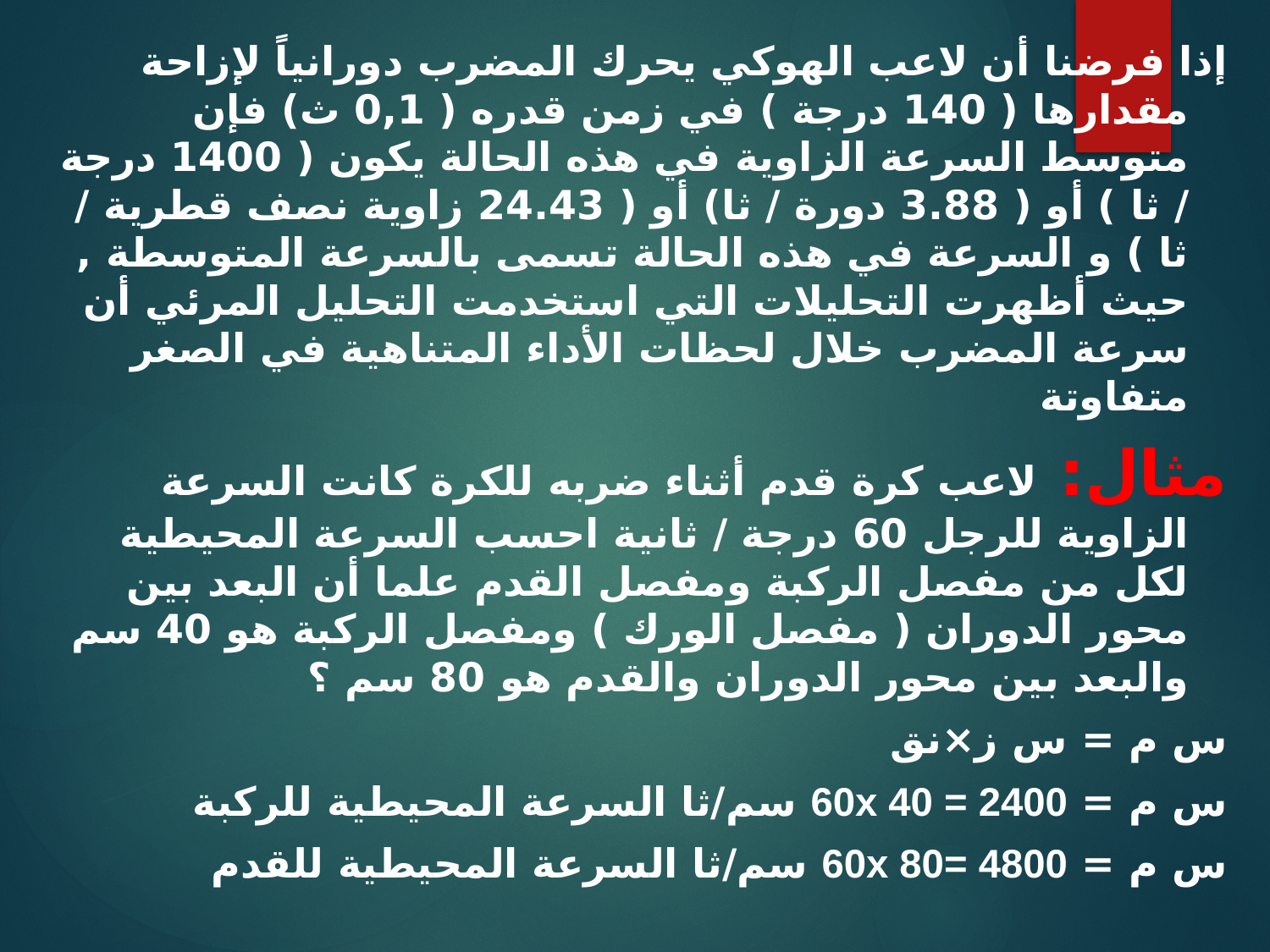

إذا فرضنا أن لاعب الهوكي يحرك المضرب دورانياً لإزاحة مقدارها ( 140 درجة ) في زمن قدره ( 0,1 ث) فإن متوسط السرعة الزاوية في هذه الحالة يكون ( 1400 درجة / ثا ) أو ( 3.88 دورة / ثا) أو ( 24.43 زاوية نصف قطرية / ثا ) و السرعة في هذه الحالة تسمى بالسرعة المتوسطة , حيث أظهرت التحليلات التي استخدمت التحليل المرئي أن سرعة المضرب خلال لحظات الأداء المتناهية في الصغر متفاوتة
مثال: لاعب كرة قدم أثناء ضربه للكرة كانت السرعة الزاوية للرجل 60 درجة / ثانية احسب السرعة المحيطية لكل من مفصل الركبة ومفصل القدم علما أن البعد بين محور الدوران ( مفصل الورك ) ومفصل الركبة هو 40 سم والبعد بين محور الدوران والقدم هو 80 سم ؟
س م = س ز×نق
س م = 60x 40 = 2400 سم/ثا السرعة المحيطية للركبة
س م = 60x 80= 4800 سم/ثا السرعة المحيطية للقدم